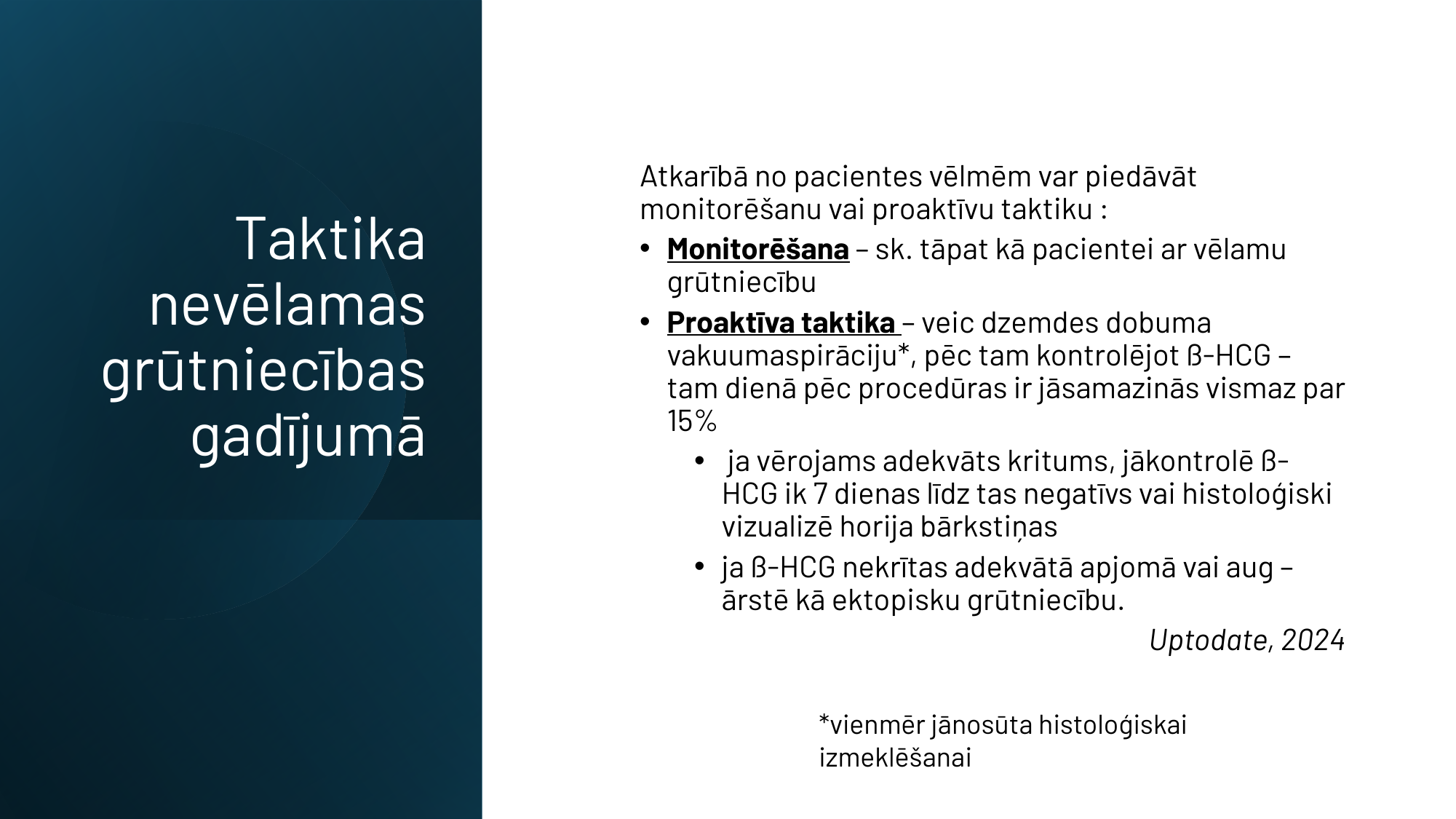

# Taktika nevēlamas grūtniecības gadījumā
Atkarībā no pacientes vēlmēm var piedāvāt monitorēšanu vai proaktīvu taktiku :
Monitorēšana – sk. tāpat kā pacientei ar vēlamu grūtniecību
Proaktīva taktika – veic dzemdes dobuma vakuumaspirāciju*, pēc tam kontrolējot ß-HCG – tam dienā pēc procedūras ir jāsamazinās vismaz par 15%
 ja vērojams adekvāts kritums, jākontrolē ß-HCG ik 7 dienas līdz tas negatīvs vai histoloģiski vizualizē horija bārkstiņas
ja ß-HCG nekrītas adekvātā apjomā vai aug – ārstē kā ektopisku grūtniecību.
Uptodate, 2024

*vienmēr jānosūta histoloģiskai izmeklēšanai